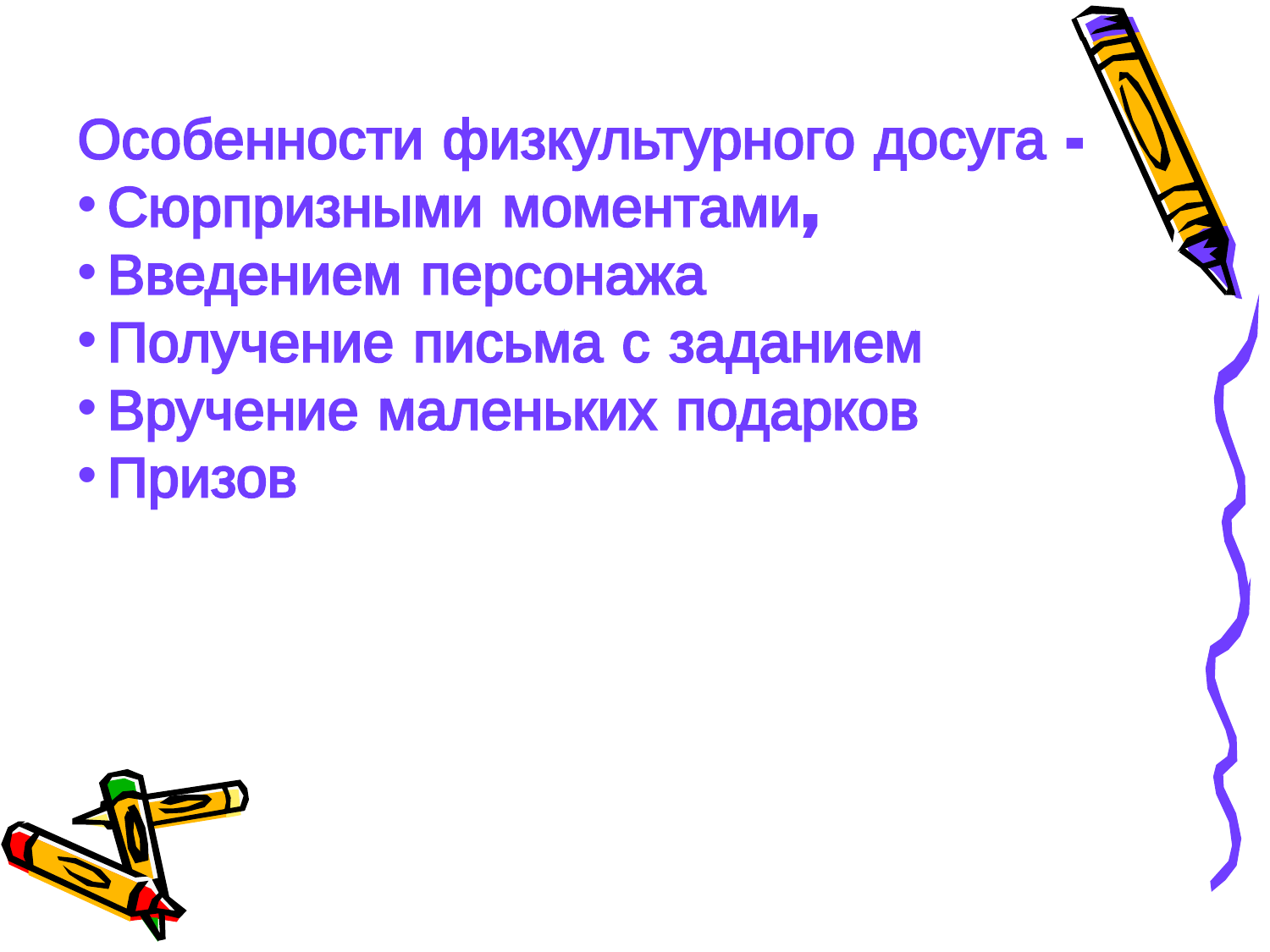

Особенности физкультурного досуга -
Сюрпризными моментами,
Введением персонажа
Получение письма с заданием
Вручение маленьких подарков
Призов